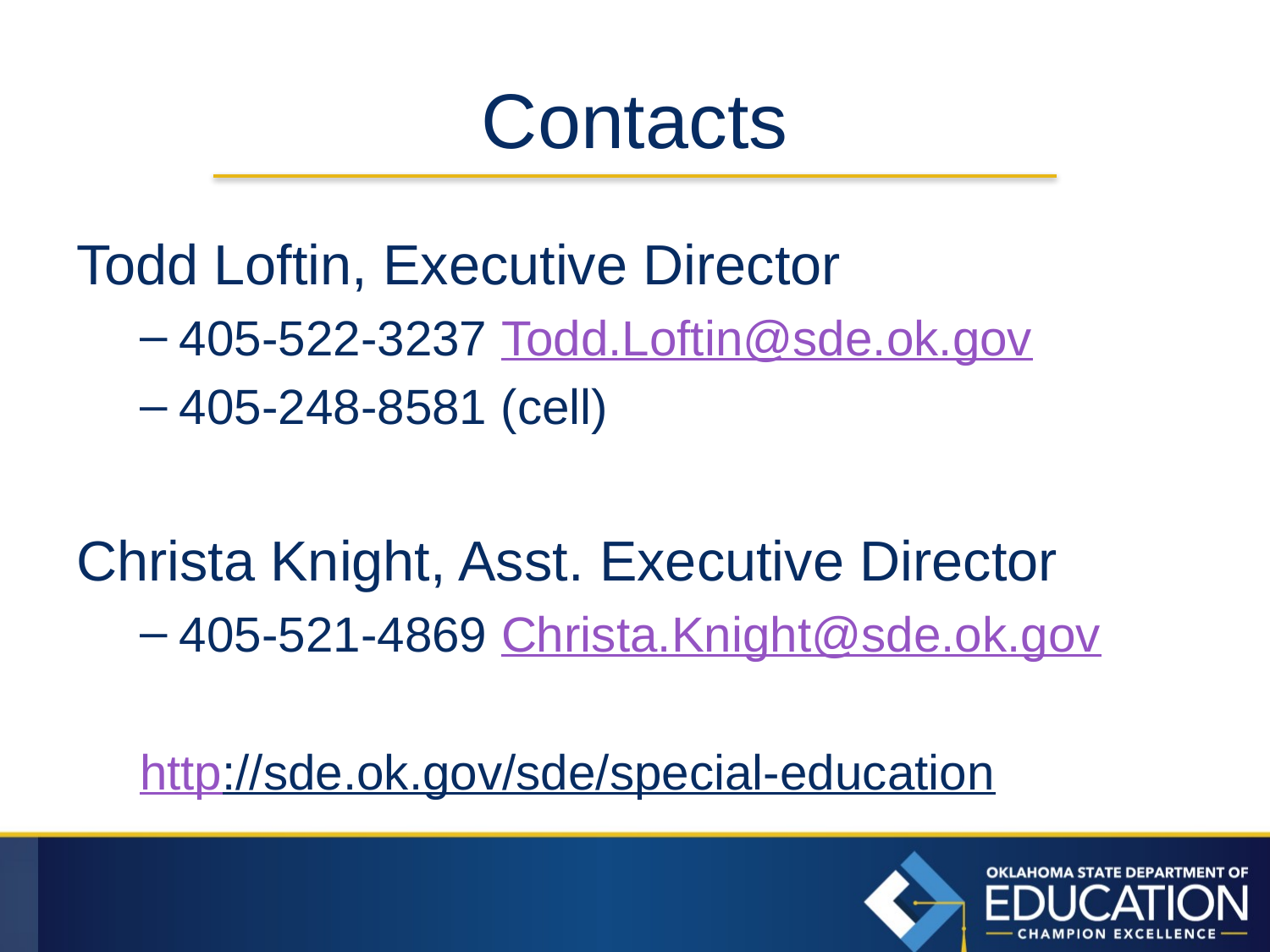

# Contacts
Todd Loftin, Executive Director
405-522-3237 Todd.Loftin@sde.ok.gov
405-248-8581 (cell)

Christa Knight, Asst. Executive Director
405-521-4869 Christa.Knight@sde.ok.gov

http://sde.ok.gov/sde/special-education